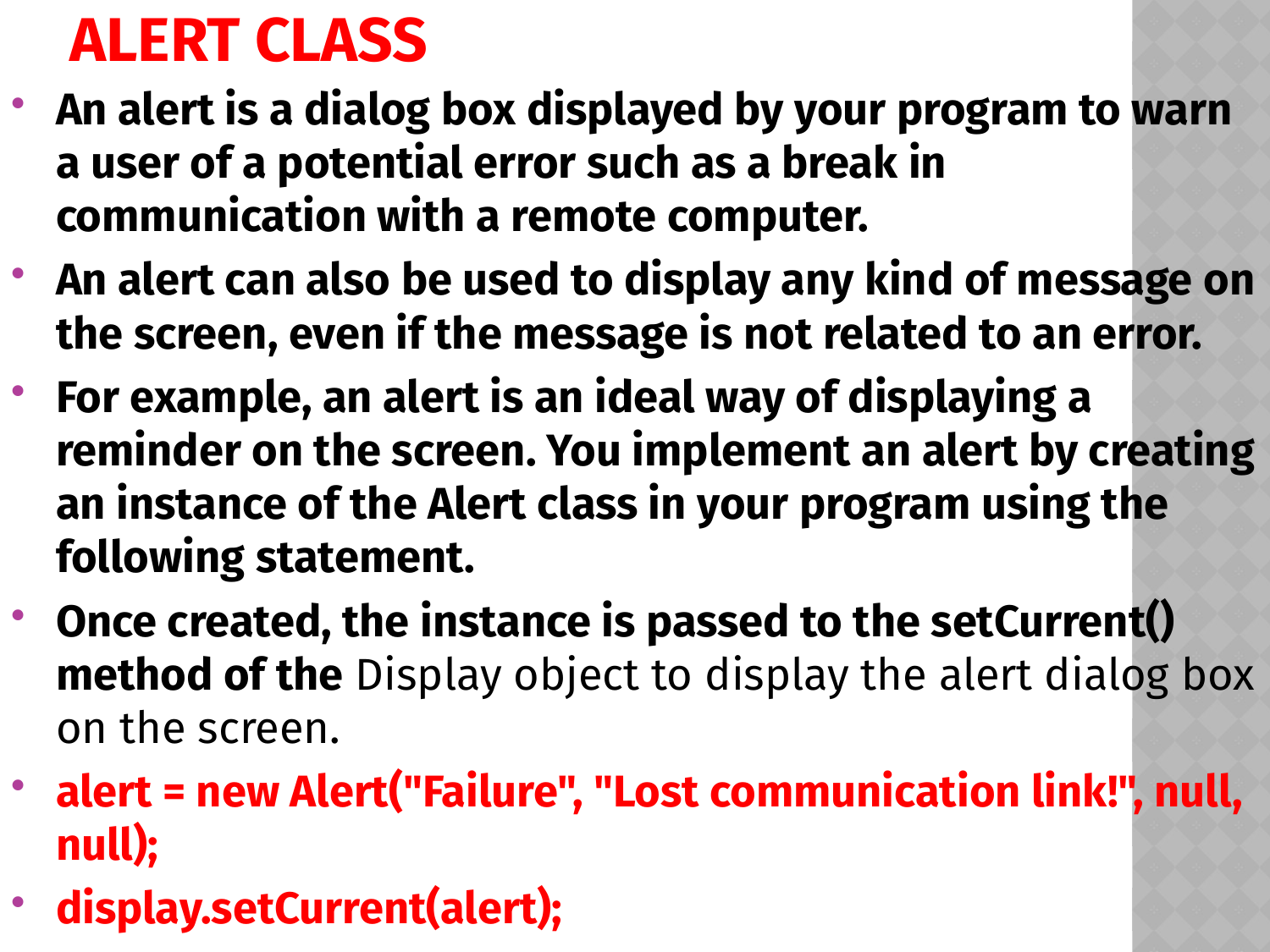

# Alert Class
An alert is a dialog box displayed by your program to warn a user of a potential error such as a break in communication with a remote computer.
An alert can also be used to display any kind of message on the screen, even if the message is not related to an error.
For example, an alert is an ideal way of displaying a reminder on the screen. You implement an alert by creating an instance of the Alert class in your program using the following statement.
Once created, the instance is passed to the setCurrent() method of the Display object to display the alert dialog box on the screen.
alert = new Alert("Failure", "Lost communication link!", null, null);
display.setCurrent(alert);